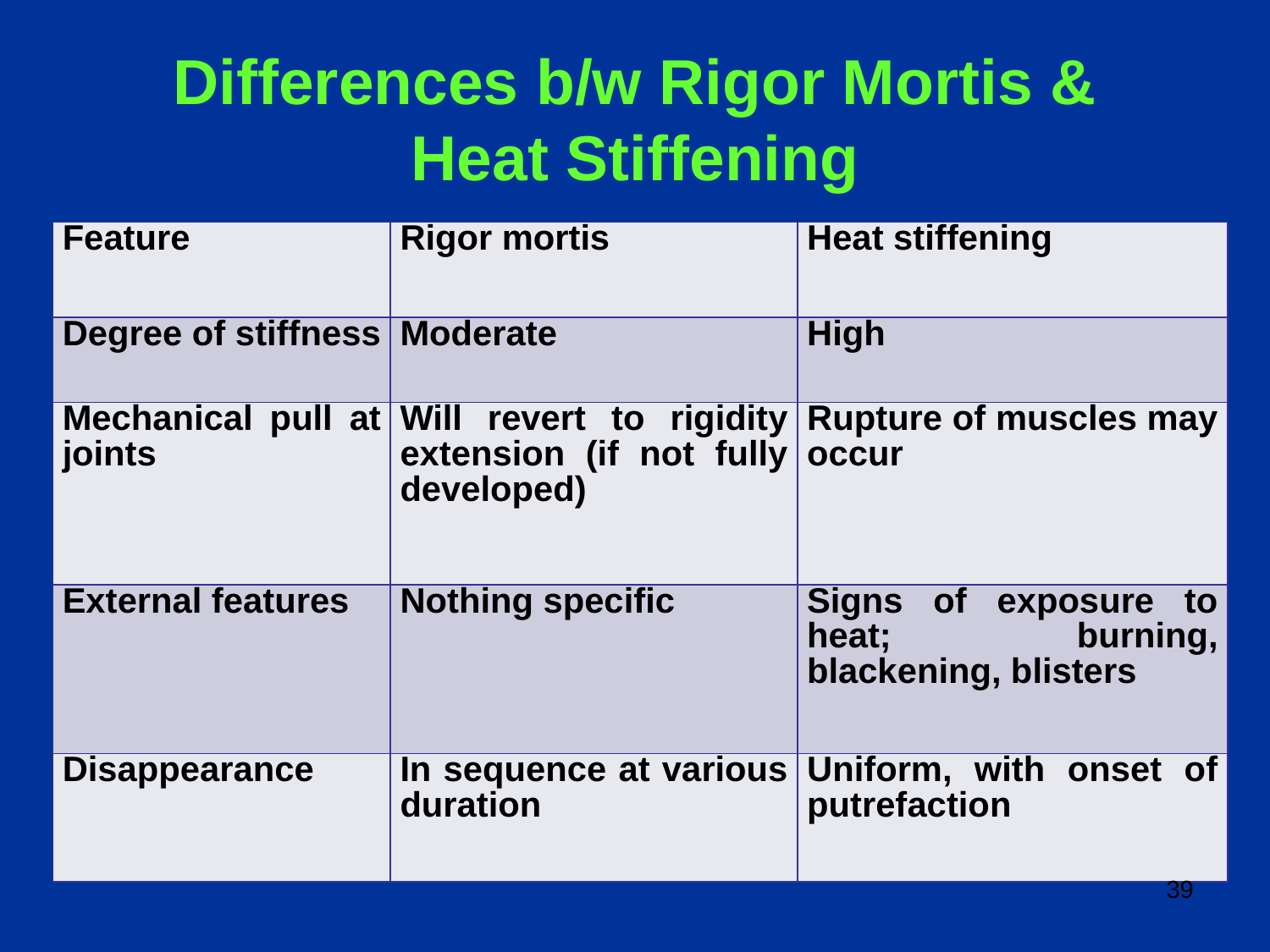

# Differences b/w Rigor Mortis & Heat Stiffening
| Feature | Rigor mortis | Heat stiffening |
| --- | --- | --- |
| Degree of stiffness | Moderate | High |
| Mechanical pull at joints | Will revert to rigidity extension (if not fully developed) | Rupture of muscles may occur |
| External features | Nothing specific | Signs of exposure to heat; burning, blackening, blisters |
| Disappearance | In sequence at various duration | Uniform, with onset of putrefaction |
39